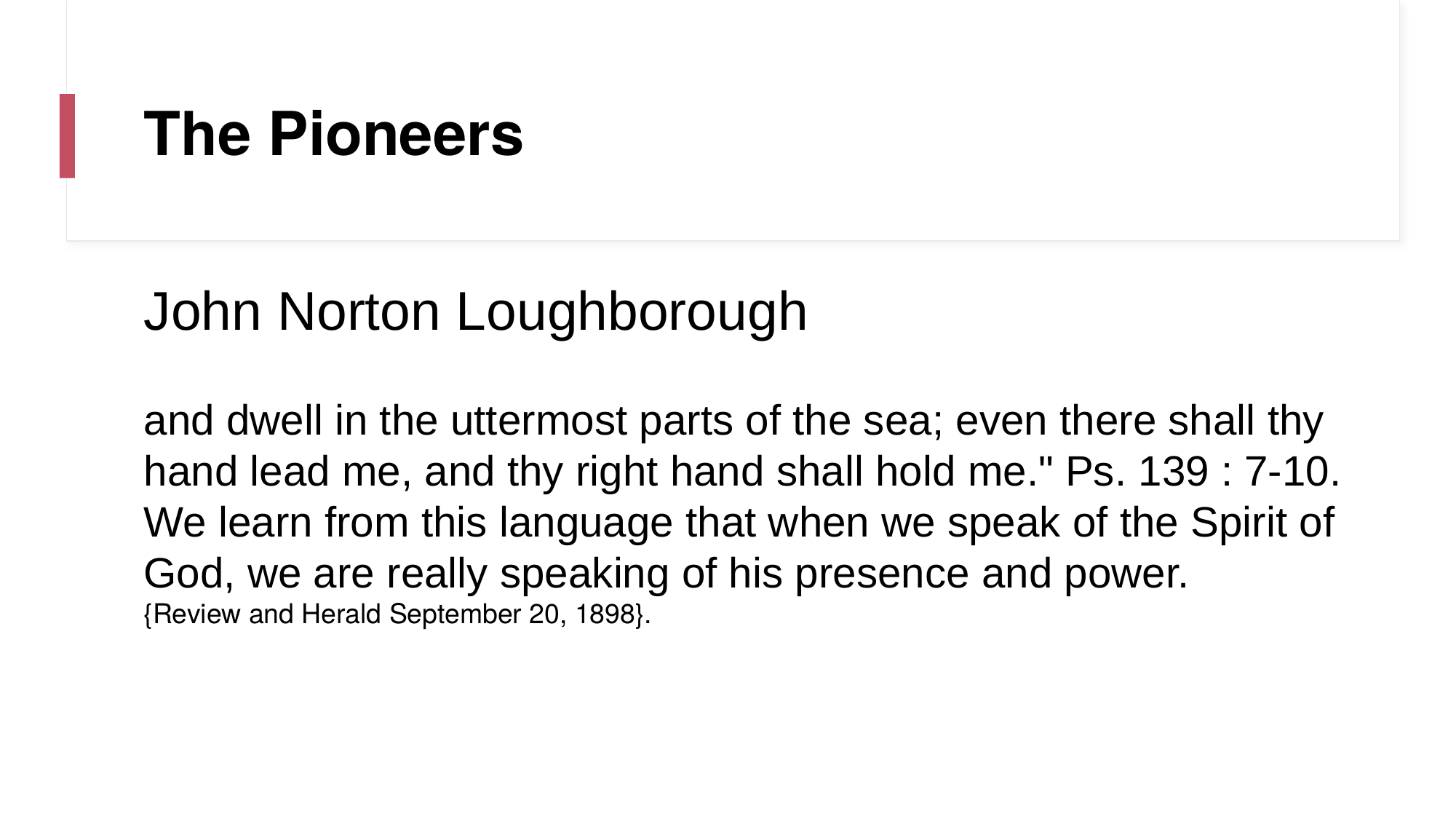

# The Pioneers
John Norton Loughborough

and dwell in the uttermost parts of the sea; even there shall thy hand lead me, and thy right hand shall hold me." Ps. 139 : 7-10. We learn from this language that when we speak of the Spirit of God, we are really speaking of his presence and power.
{Review and Herald September 20, 1898}.